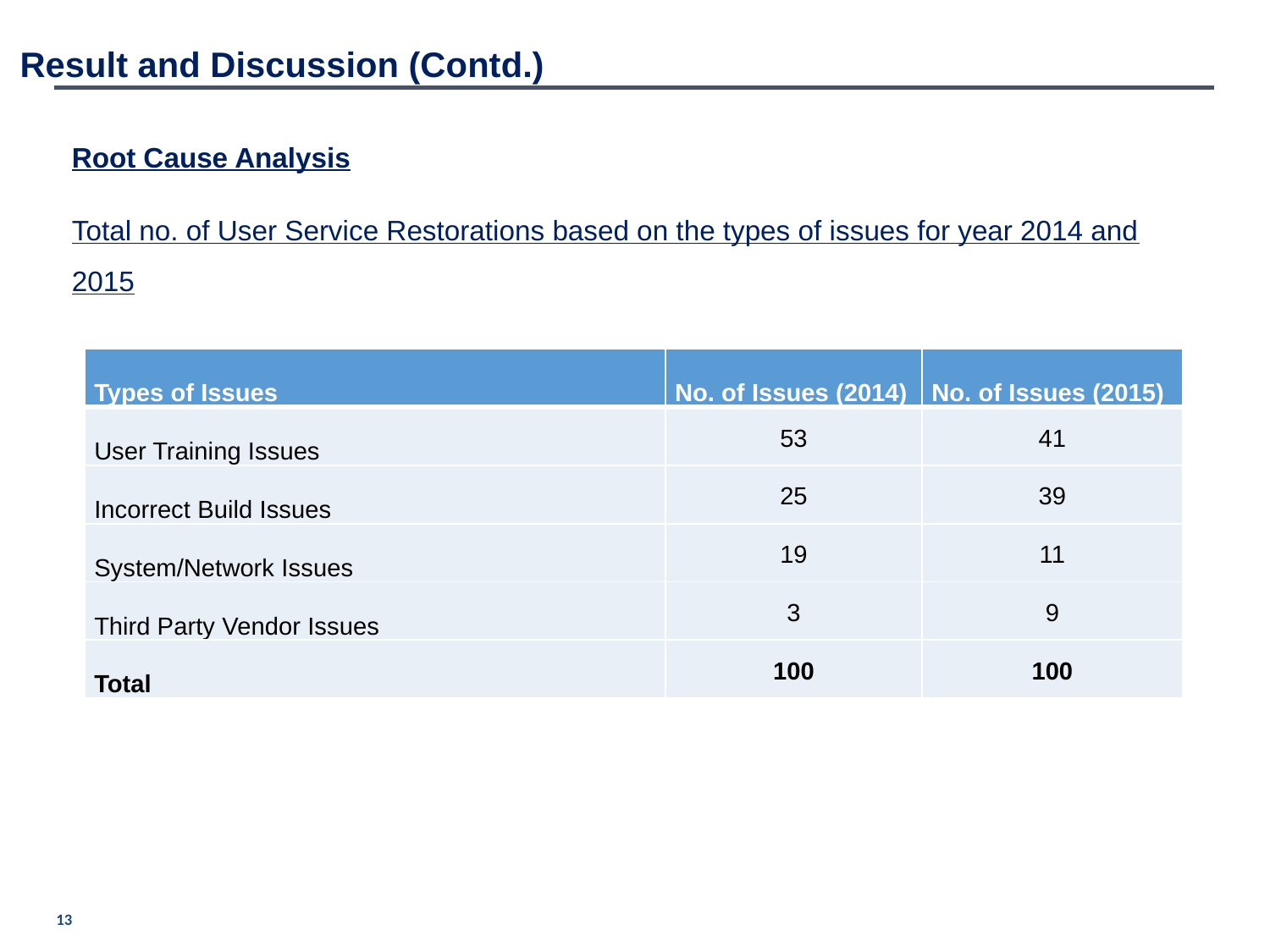

Result and Discussion (Contd.)
Root Cause Analysis
Total no. of User Service Restorations based on the types of issues for year 2014 and 2015

| Types of Issues | No. of Issues (2014) | No. of Issues (2015) |
| --- | --- | --- |
| User Training Issues | 53 | 41 |
| Incorrect Build Issues | 25 | 39 |
| System/Network Issues | 19 | 11 |
| Third Party Vendor Issues | 3 | 9 |
| Total | 100 | 100 |